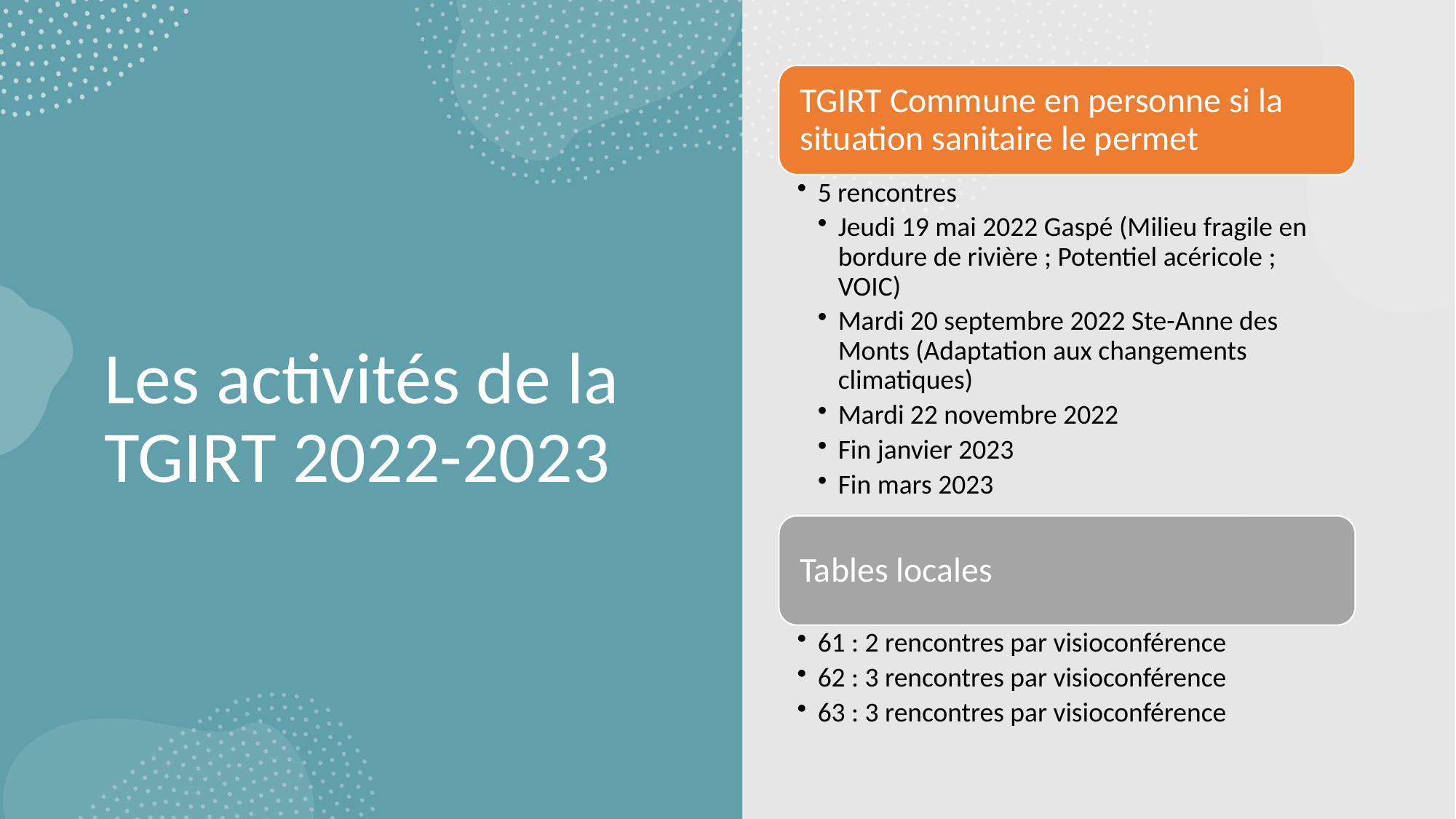

TGIRT Commune en personne si la situation sanitaire le permet
5 rencontres
Jeudi 19 mai 2022 Gaspé (Milieu fragile en bordure de rivière ; Potentiel acéricole ; VOIC)
Mardi 20 septembre 2022 Ste-Anne des Monts (Adaptation aux changements climatiques)
Mardi 22 novembre 2022
Fin janvier 2023
Fin mars 2023
Tables locales
61 : 2 rencontres par visioconférence
62 : 3 rencontres par visioconférence
63 : 3 rencontres par visioconférence
# Les activités de la TGIRT 2022-2023